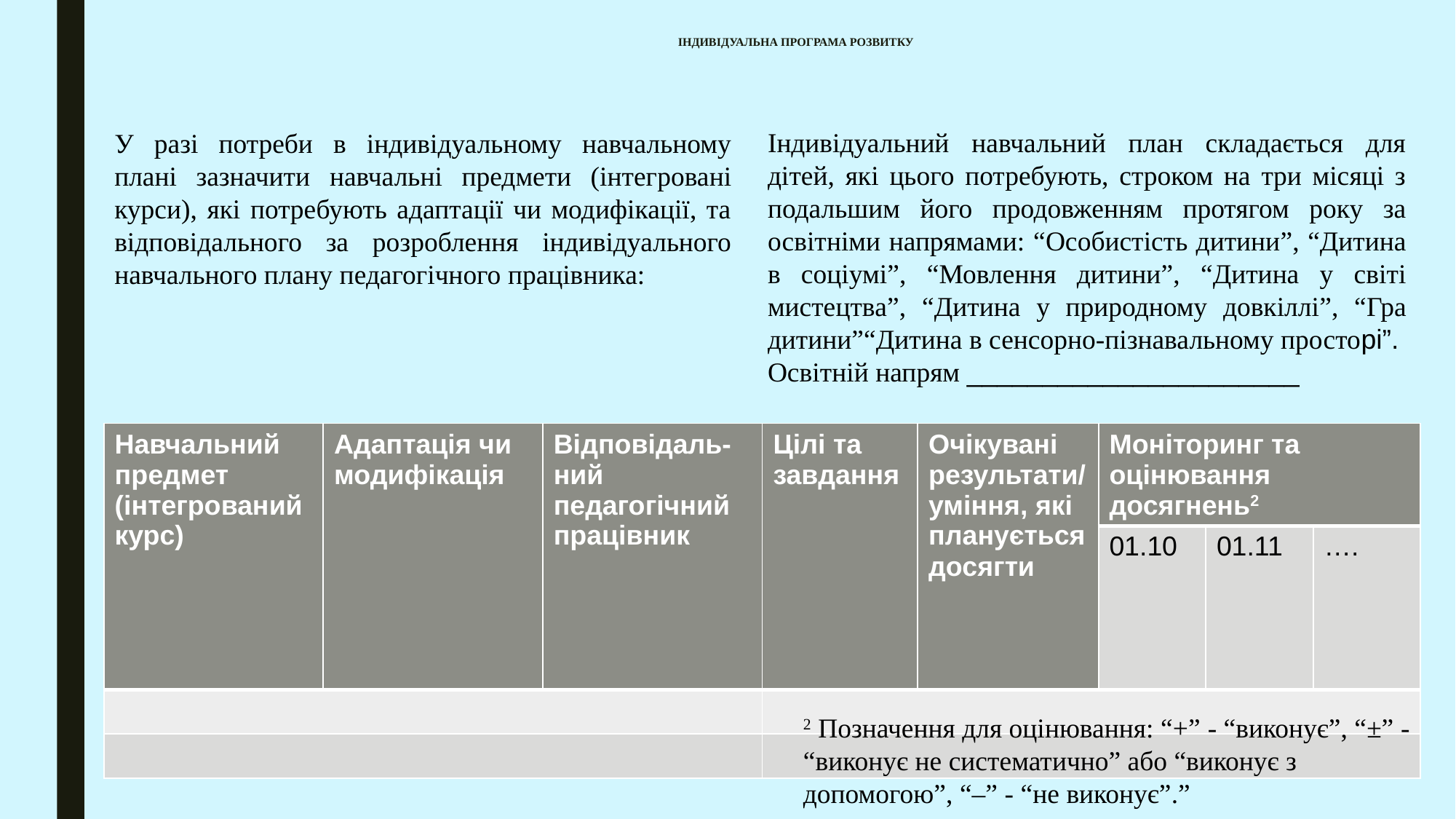

# ІНДИВІДУАЛЬНА ПРОГРАМА РОЗВИТКУ
Індивідуальний навчальний план складається для дітей, які цього потребують, строком на три місяці з подальшим його продовженням протягом року за освітніми напрямами: “Особистість дитини”, “Дитина в соціумі”, “Мовлення дитини”, “Дитина у світі мистецтва”, “Дитина у природному довкіллі”, “Гра дитини”“Дитина в сенсорно-пізнавальному просторі”.
Освітній напрям ______________________

У разі потреби в індивідуальному навчальному плані зазначити навчальні предмети (інтегровані курси), які потребують адаптації чи модифікації, та відповідального за розроблення індивідуального навчального плану педагогічного працівника:
| Навчальний предмет (інтегрований курс) | Адаптація чи модифікація | Відповідаль-ний педагогічний працівник | Цілі та завдання | Очікувані результати/ уміння, які планується досягти | Моніторинг та оцінювання досягнень2 |  |  |
| --- | --- | --- | --- | --- | --- | --- | --- |
|  |  |  |  |  | 01.10 | 01.11 | …. |
|  |  |  |  |  |  |  |  |
|  |  |  |  |  |  |  |  |
2 Позначення для оцінювання: “+” - “виконує”, “±” - “виконує не систематично” або “виконує з допомогою”, “–” - “не виконує”.”